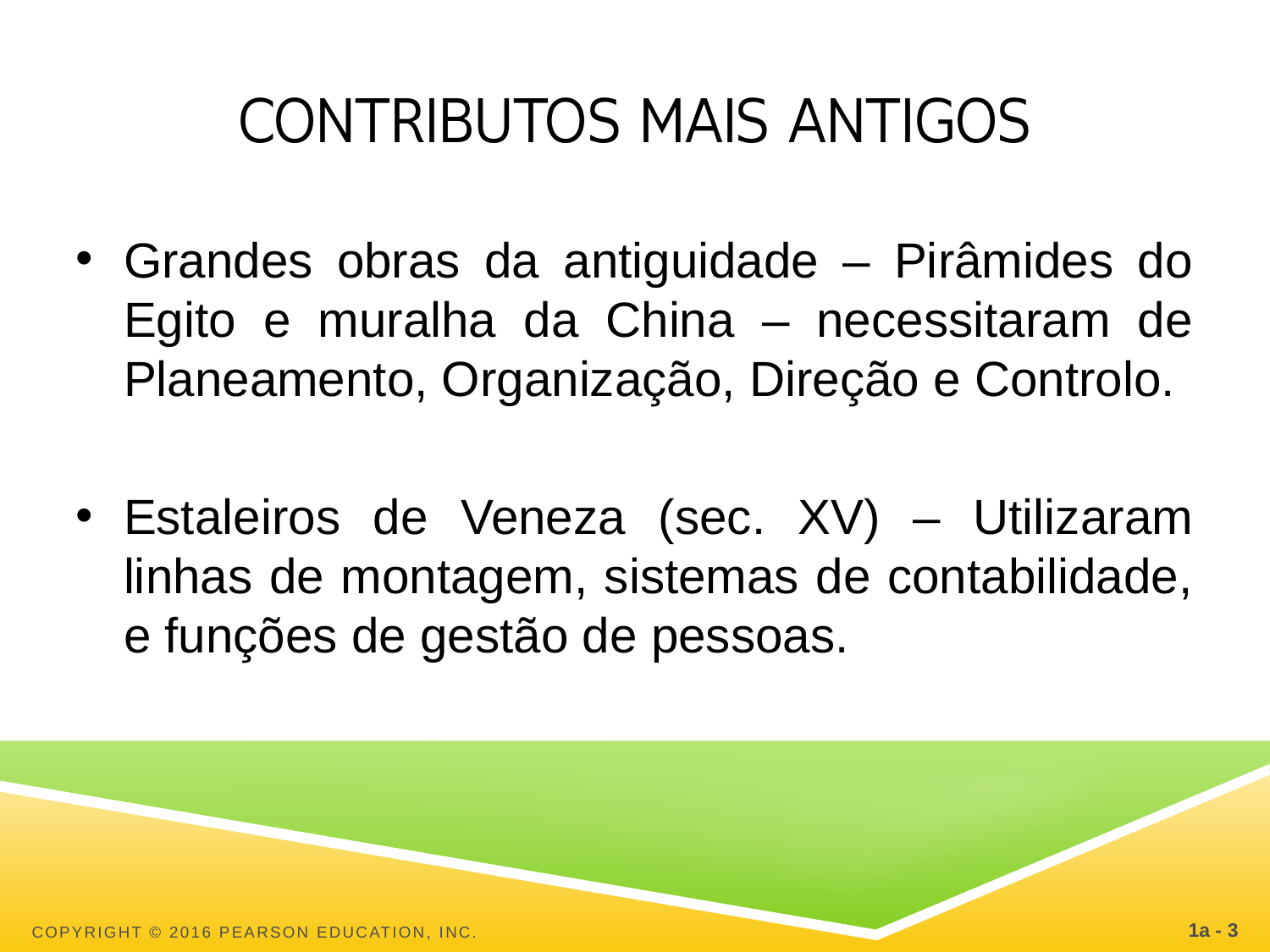

Contributos mais antigos
Grandes obras da antiguidade – Pirâmides do Egito e muralha da China – necessitaram de Planeamento, Organização, Direção e Controlo.

Estaleiros de Veneza (sec. XV) – Utilizaram linhas de montagem, sistemas de contabilidade, e funções de gestão de pessoas.
Copyright © 2016 Pearson Education, Inc.
1a - 3